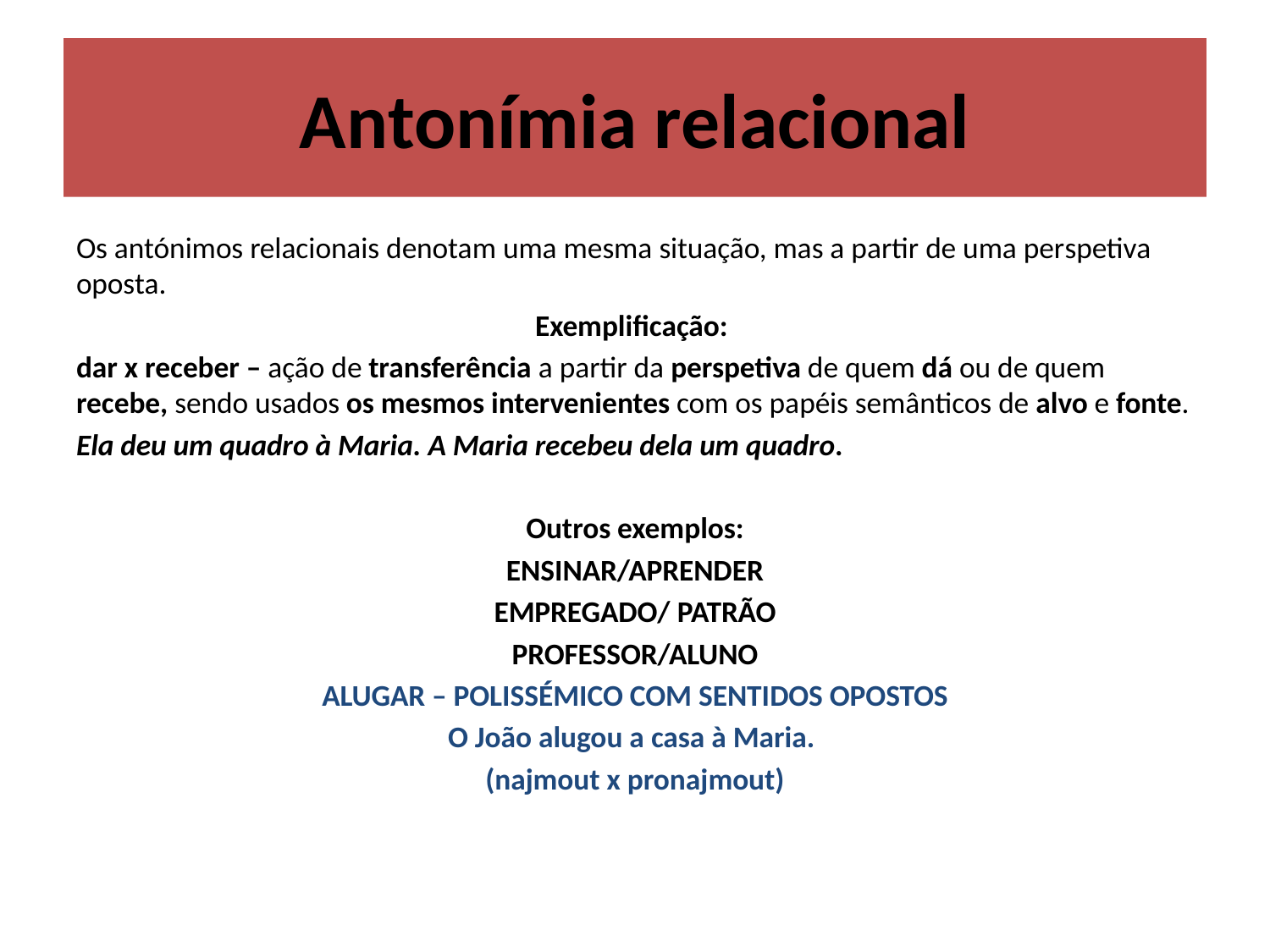

# Antonímia relacional
Os antónimos relacionais denotam uma mesma situação, mas a partir de uma perspetiva oposta.
Exemplificação:
dar x receber – ação de transferência a partir da perspetiva de quem dá ou de quem recebe, sendo usados os mesmos intervenientes com os papéis semânticos de alvo e fonte.
Ela deu um quadro à Maria. A Maria recebeu dela um quadro.

Outros exemplos:
ENSINAR/APRENDER
EMPREGADO/ PATRÃO
PROFESSOR/ALUNO
ALUGAR – POLISSÉMICO COM SENTIDOS OPOSTOS
O João alugou a casa à Maria.
(najmout x pronajmout)